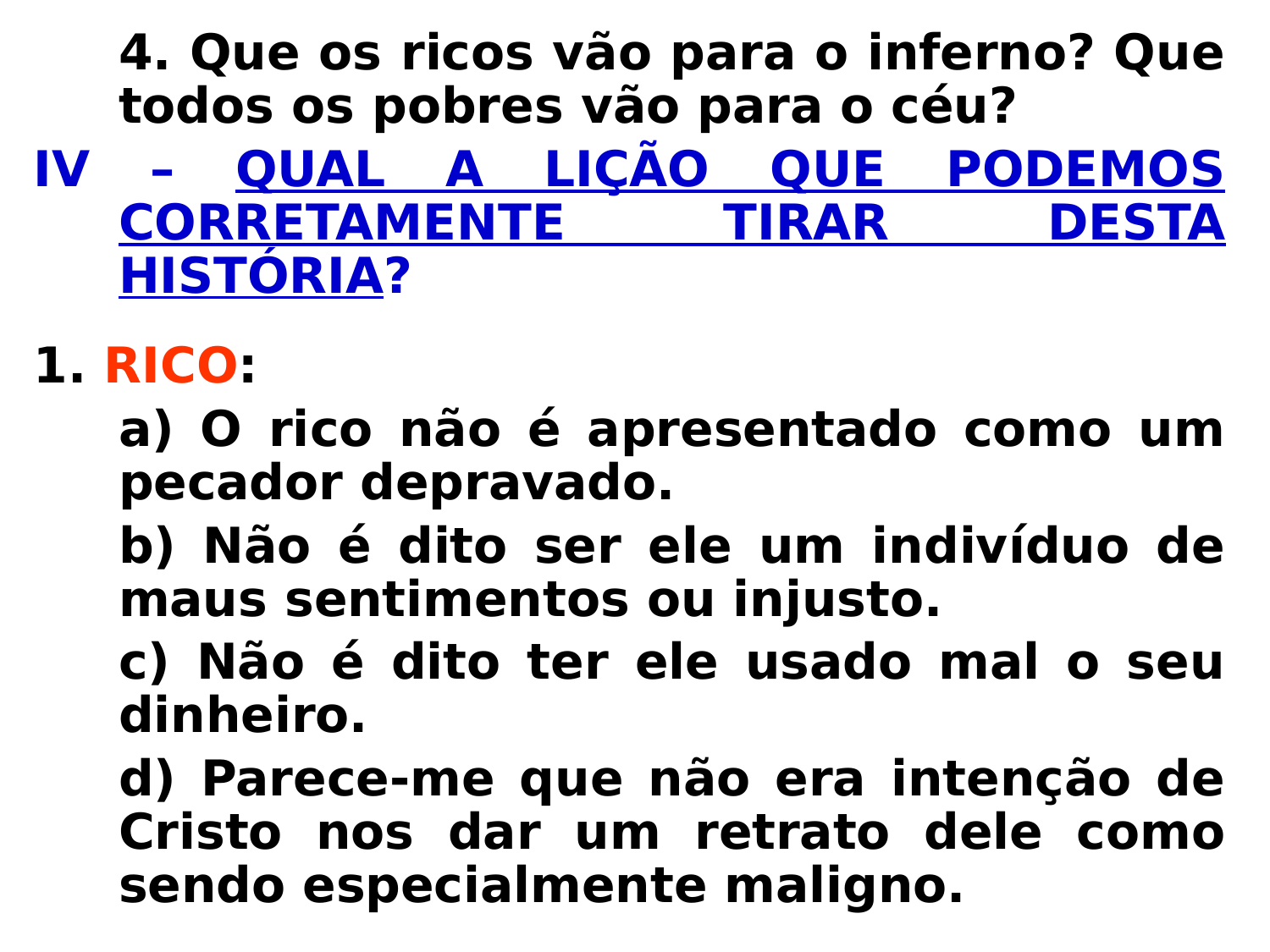

4. Que os ricos vão para o inferno? Que todos os pobres vão para o céu?
IV – QUAL A LIÇÃO QUE PODEMOS CORRETAMENTE TIRAR DESTA HISTÓRIA?

1. RICO:
	a) O rico não é apresentado como um pecador depravado.
	b) Não é dito ser ele um indivíduo de maus sentimentos ou injusto.
	c) Não é dito ter ele usado mal o seu dinheiro.
	d) Parece-me que não era intenção de Cristo nos dar um retrato dele como sendo especialmente maligno.